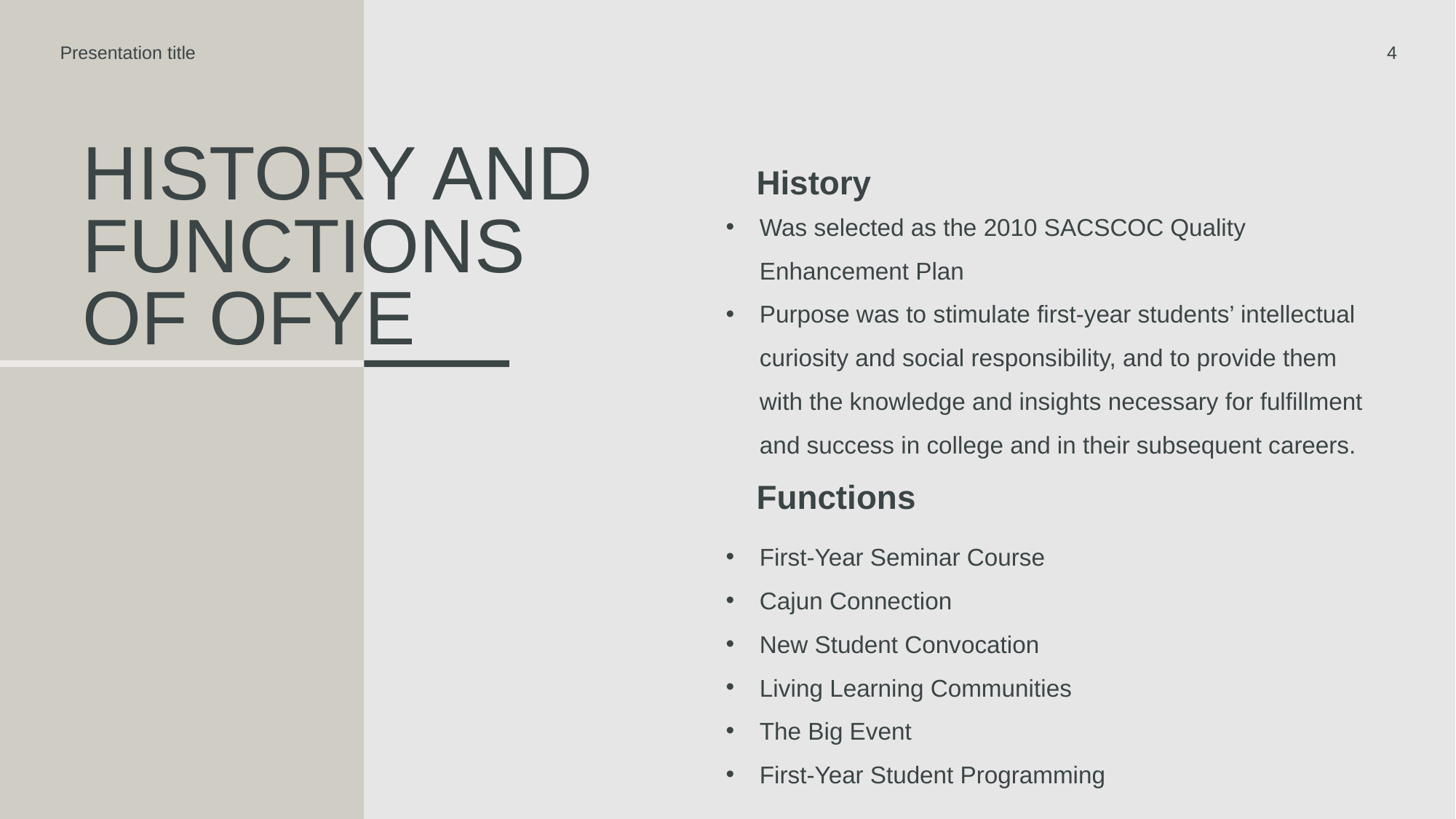

Presentation title
4
# History and functions of OFYE
History
Was selected as the 2010 SACSCOC Quality Enhancement Plan
Purpose was to stimulate first-year students’ intellectual curiosity and social responsibility, and to provide them with the knowledge and insights necessary for fulfillment and success in college and in their subsequent careers.
Functions
First-Year Seminar Course
Cajun Connection
New Student Convocation
Living Learning Communities
The Big Event
First-Year Student Programming